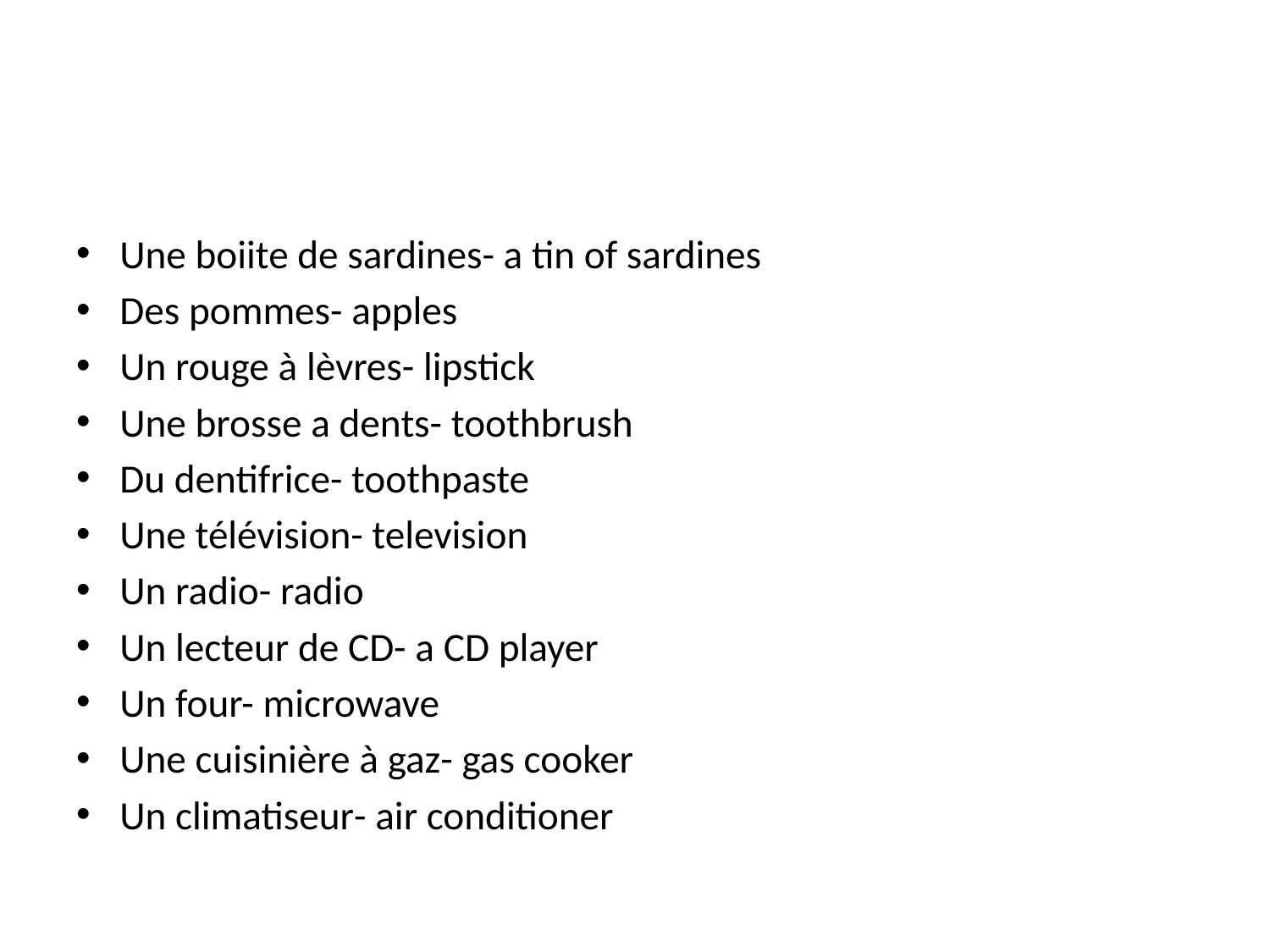

#
Une boiite de sardines- a tin of sardines
Des pommes- apples
Un rouge à lèvres- lipstick
Une brosse a dents- toothbrush
Du dentifrice- toothpaste
Une télévision- television
Un radio- radio
Un lecteur de CD- a CD player
Un four- microwave
Une cuisinière à gaz- gas cooker
Un climatiseur- air conditioner